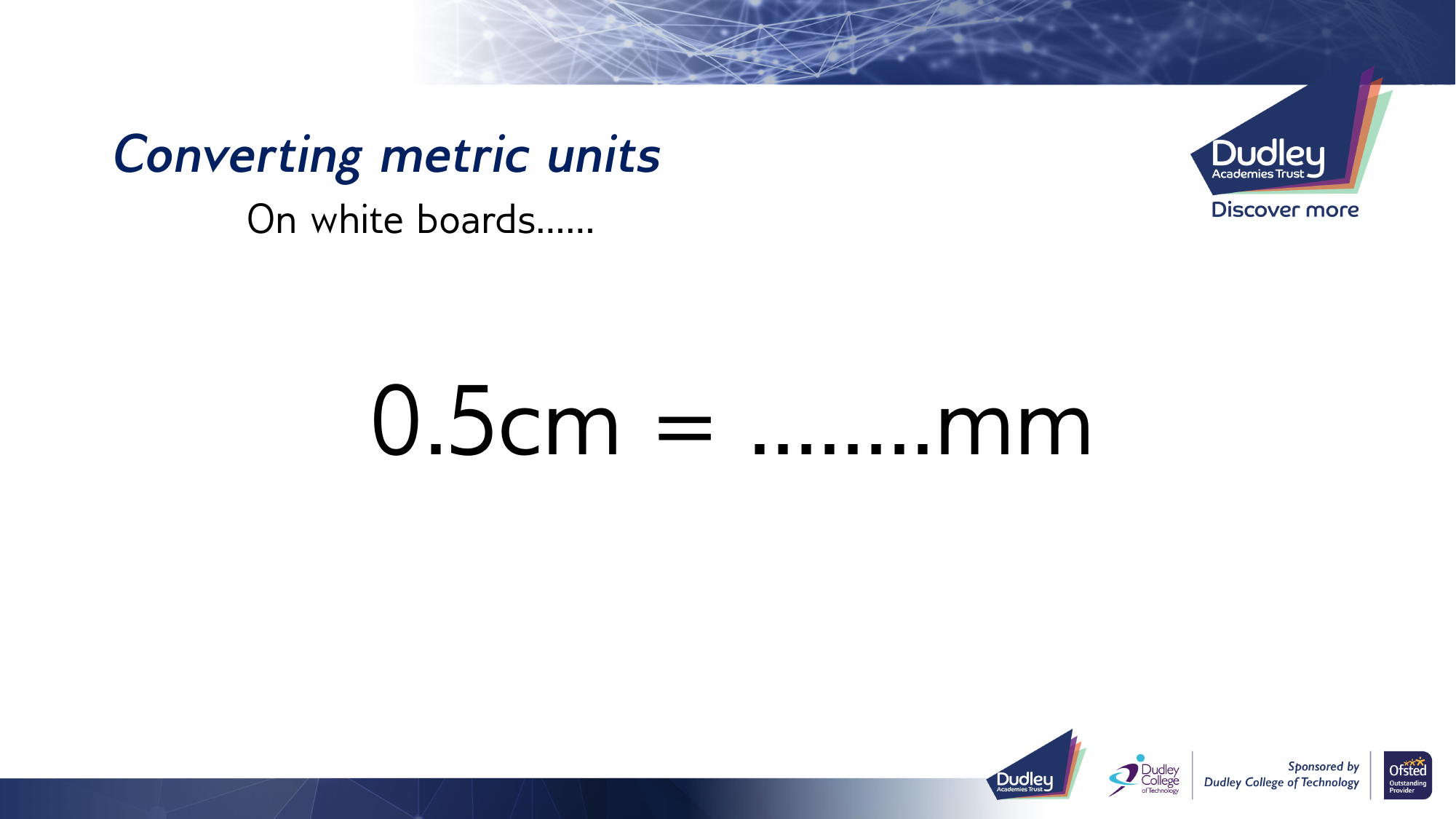

# Converting metric units
On white boards……
0.5cm = ……..mm